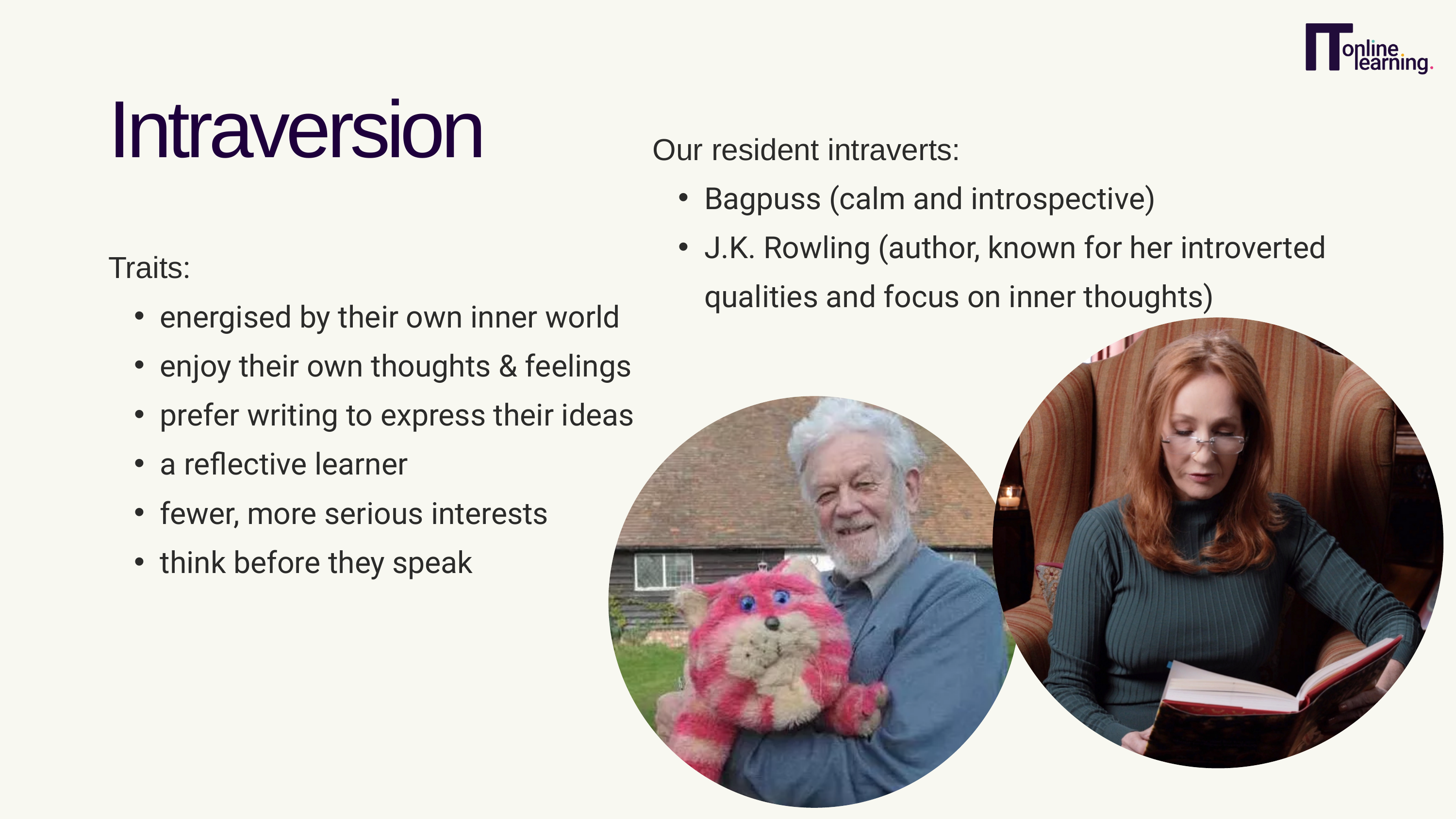

Intraversion
Our resident intraverts:
Bagpuss (calm and introspective)
J.K. Rowling (author, known for her introverted qualities and focus on inner thoughts)
Traits:
energised by their own inner world
enjoy their own thoughts & feelings
prefer writing to express their ideas
a reflective learner
fewer, more serious interests
think before they speak